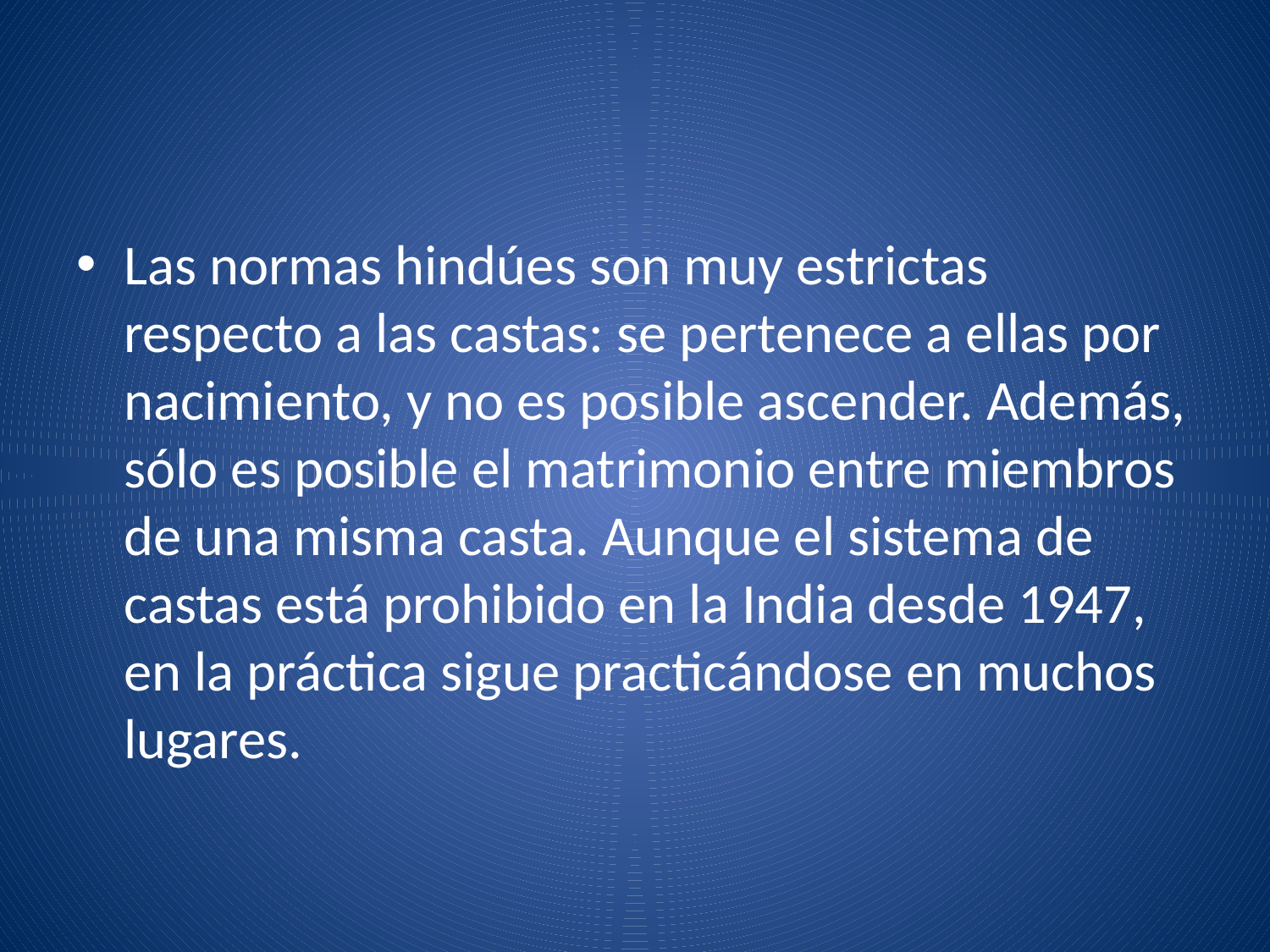

Las normas hindúes son muy estrictas respecto a las castas: se pertenece a ellas por nacimiento, y no es posible ascender. Además, sólo es posible el matrimonio entre miembros de una misma casta. Aunque el sistema de castas está prohibido en la India desde 1947, en la práctica sigue practicándose en muchos lugares.